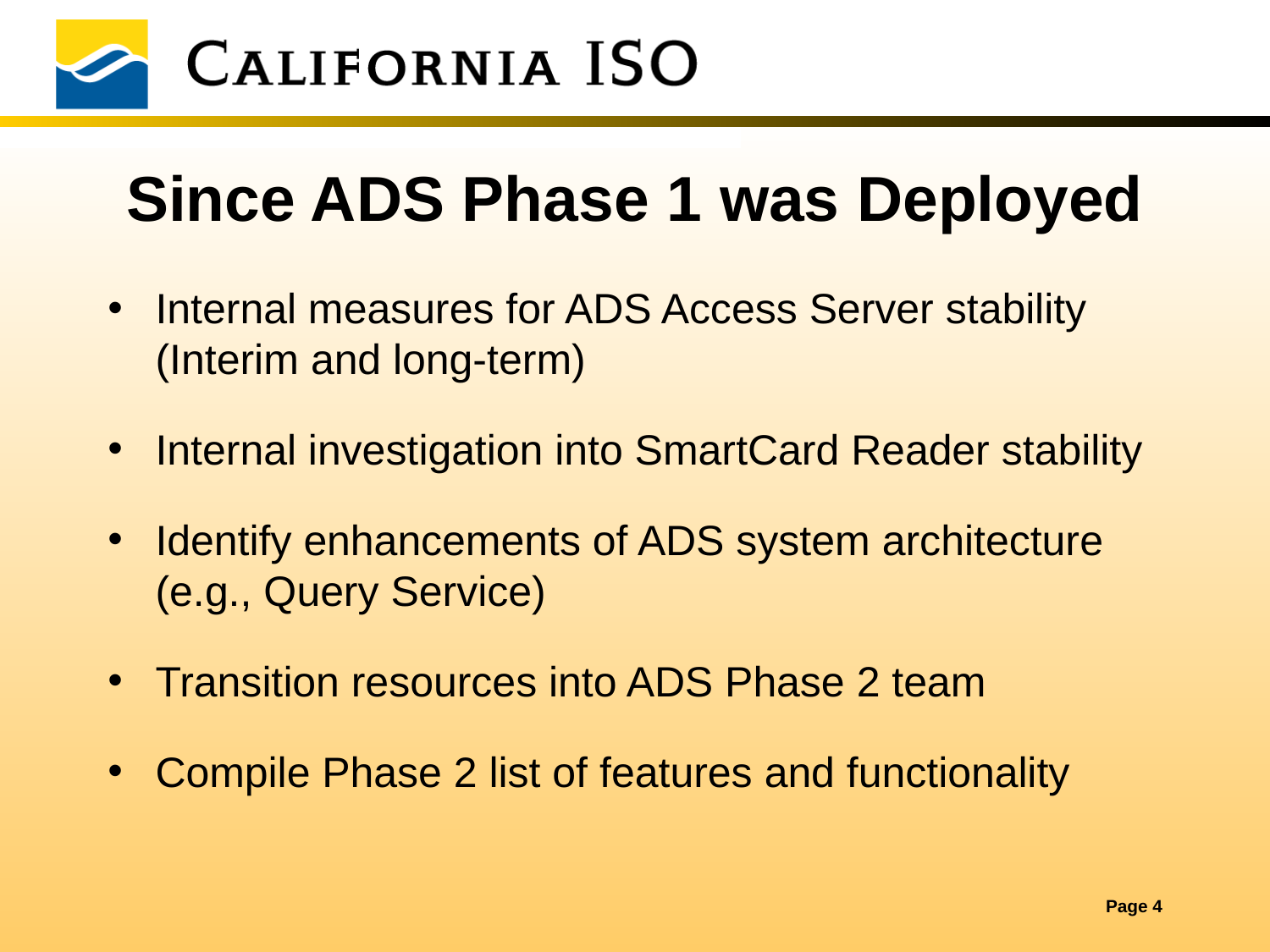

# Since ADS Phase 1 was Deployed
Internal measures for ADS Access Server stability (Interim and long-term)
Internal investigation into SmartCard Reader stability
Identify enhancements of ADS system architecture (e.g., Query Service)
Transition resources into ADS Phase 2 team
Compile Phase 2 list of features and functionality